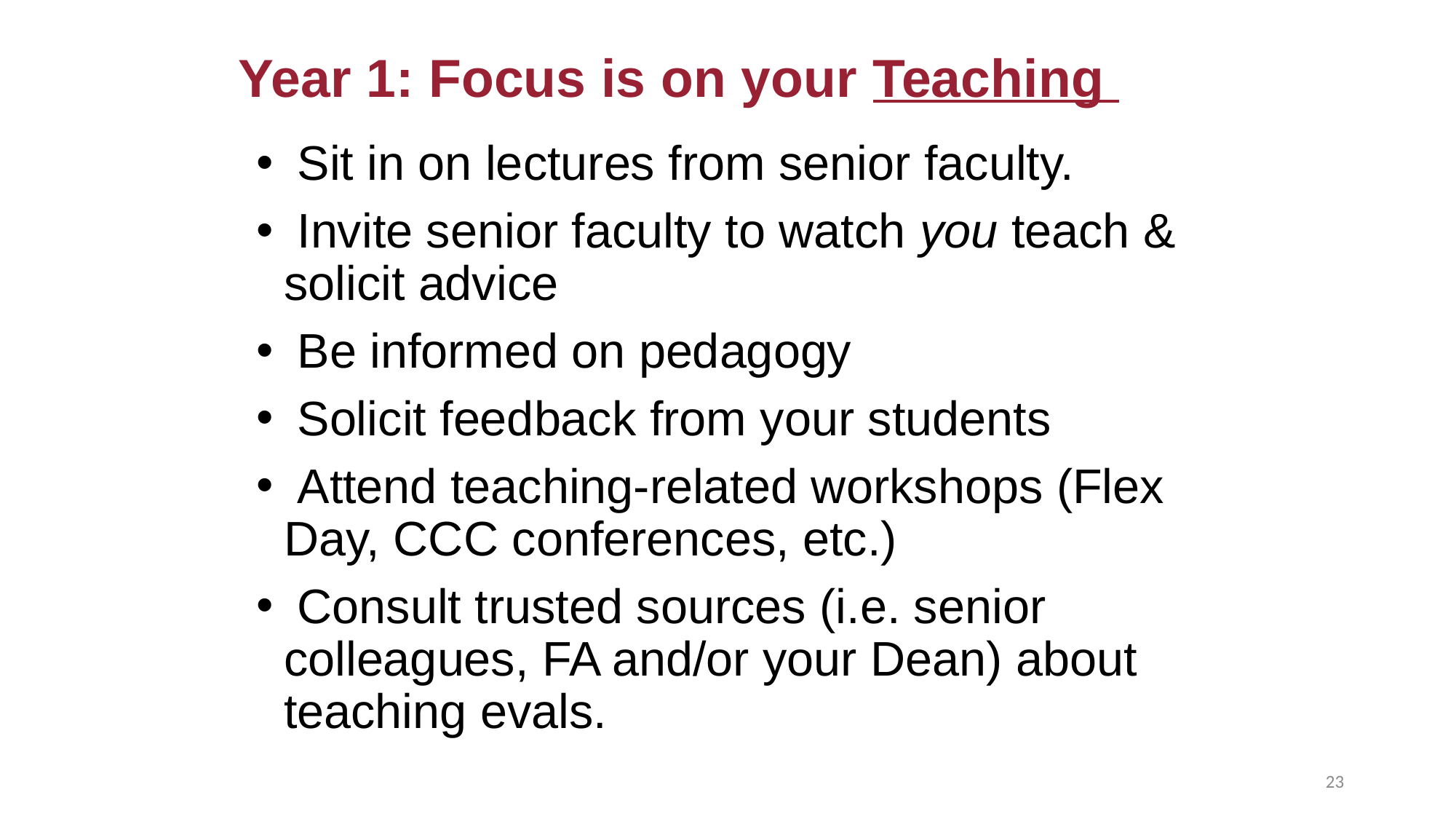

# Year 1: Focus is on your Teaching
 Sit in on lectures from senior faculty.
 Invite senior faculty to watch you teach & solicit advice
 Be informed on pedagogy
 Solicit feedback from your students
 Attend teaching-related workshops (Flex Day, CCC conferences, etc.)
 Consult trusted sources (i.e. senior  colleagues, FA and/or your Dean) about teaching evals.

23